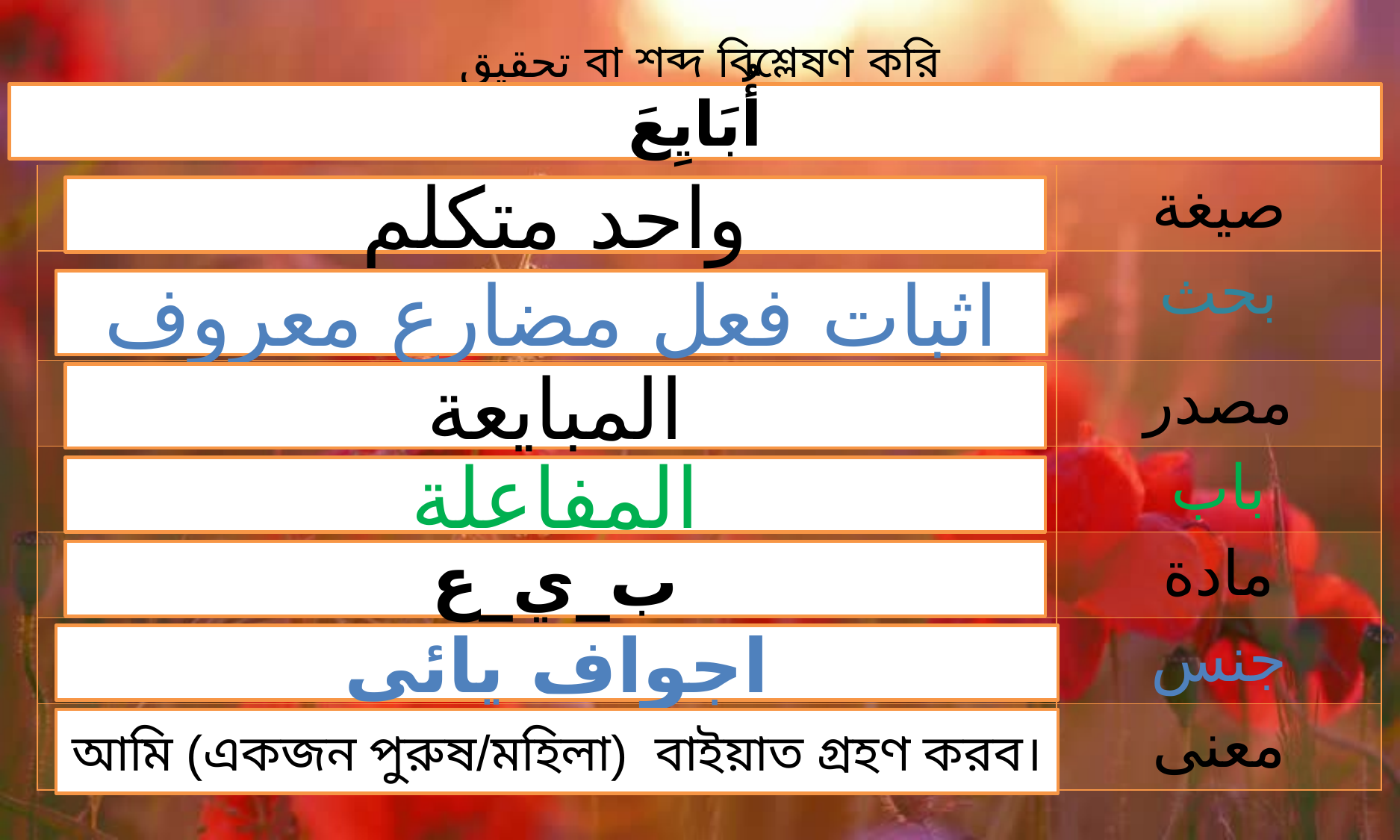

تحقيق বা শব্দ বিশ্লেষণ করি
أُبَايِعَ
|  |  |
| --- | --- |
|  | صيغة |
|  | بحث |
|  | مصدر |
|  | باب |
|  | مادة |
|  | جنس |
|  | معنى |

واحد متكلم
اثبات فعل مضارع معروف
المبايعة
المفاعلة
ب_ي_ع
اجواف يائى
আমি (একজন পুরুষ/মহিলা)  বাইয়াত গ্রহণ করব।